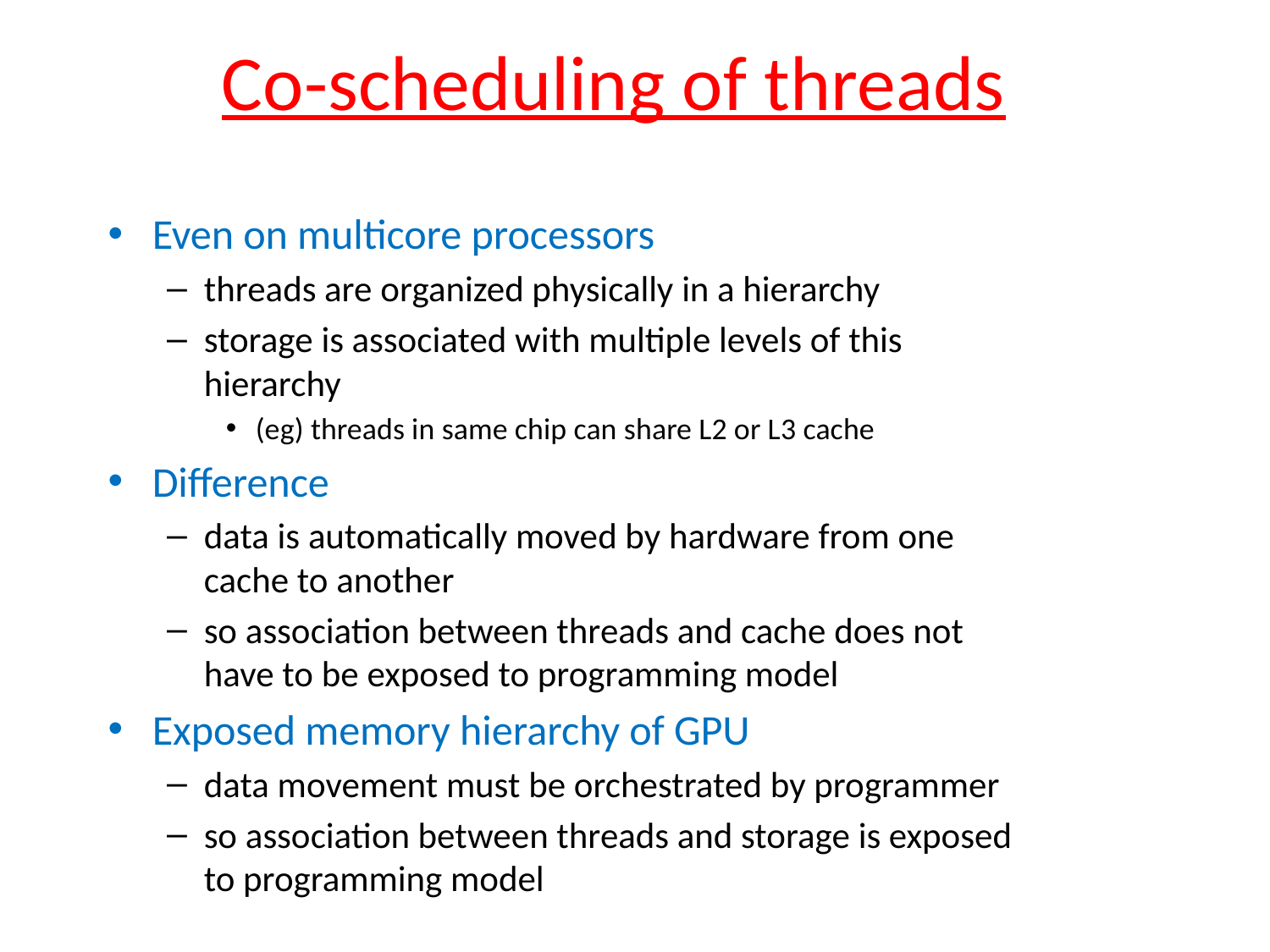

# Co-scheduling of threads
Even on multicore processors
threads are organized physically in a hierarchy
storage is associated with multiple levels of this hierarchy
(eg) threads in same chip can share L2 or L3 cache
Difference
data is automatically moved by hardware from one cache to another
so association between threads and cache does not have to be exposed to programming model
Exposed memory hierarchy of GPU
data movement must be orchestrated by programmer
so association between threads and storage is exposed to programming model